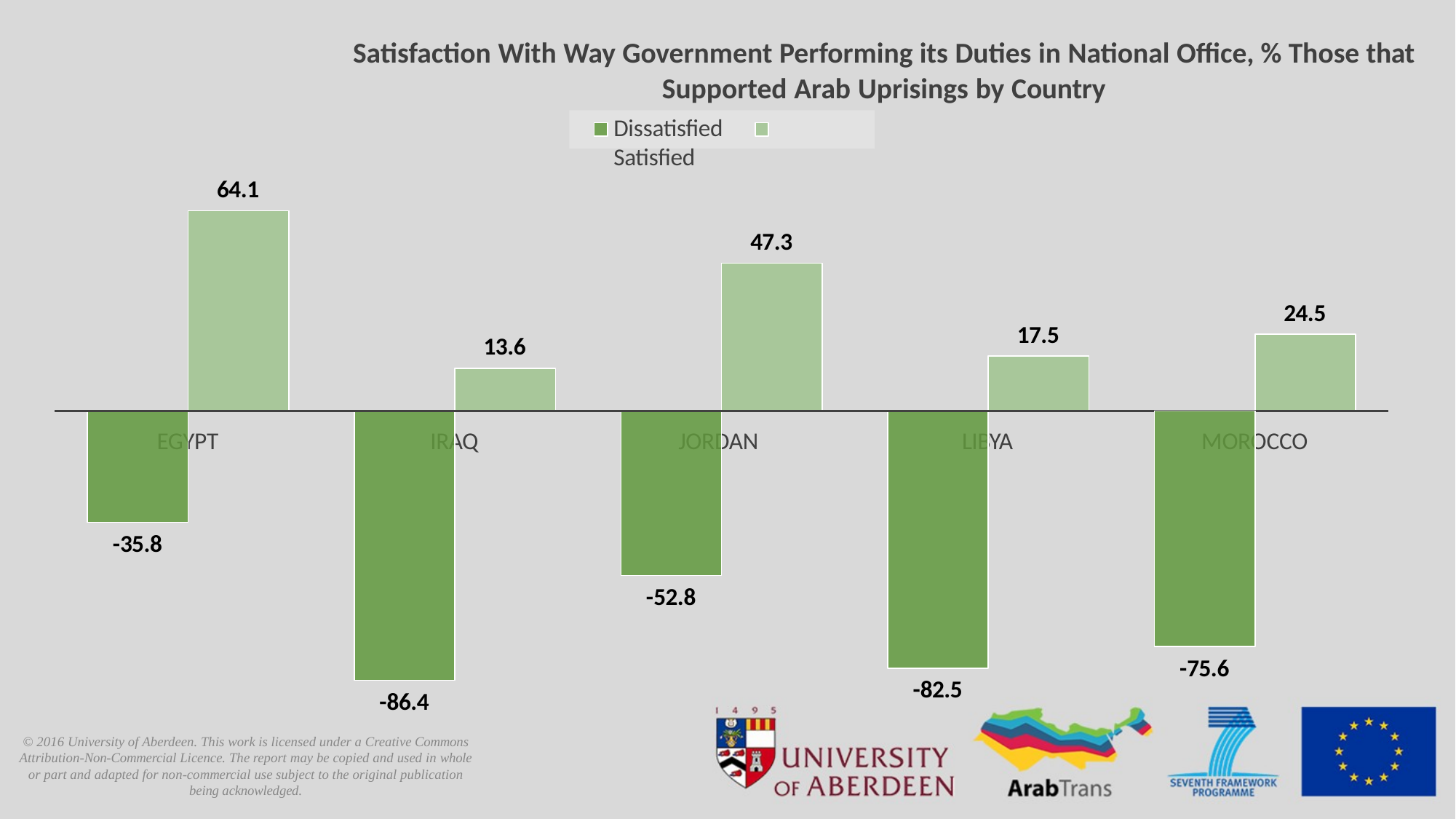

# Satisfaction With Way Government Performing its Duties in National Office, % Those that
Supported Arab Uprisings by Country

Dissatisfied	Satisfied
64.1

EGYPT
-35.8
47.3

JORDAN
-52.8
24.5

MOROCCO
-75.6
17.5

LIBYA
-82.5
13.6

IRAQ
-86.4
© 2016 University of Aberdeen. This work is licensed under a Creative Commons Attribution-Non-Commercial Licence. The report may be copied and used in whole or part and adapted for non-commercial use subject to the original publication being acknowledged.